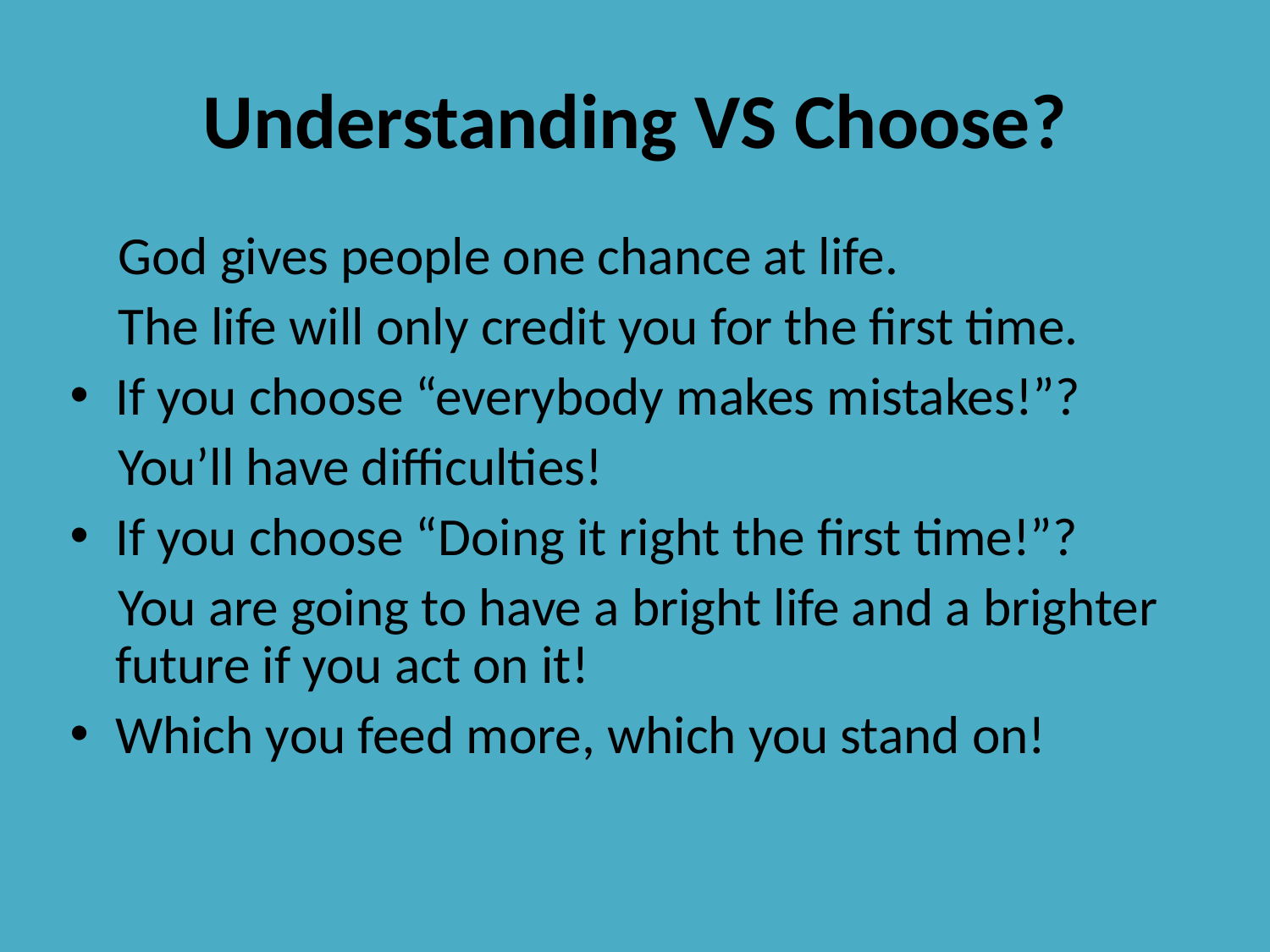

# Understanding VS Choose?
    God gives people one chance at life.
    The life will only credit you for the first time.
If you choose “everybody makes mistakes!”?
    You’ll have difficulties!
If you choose “Doing it right the first time!”?
    You are going to have a bright life and a brighter future if you act on it!
Which you feed more, which you stand on!